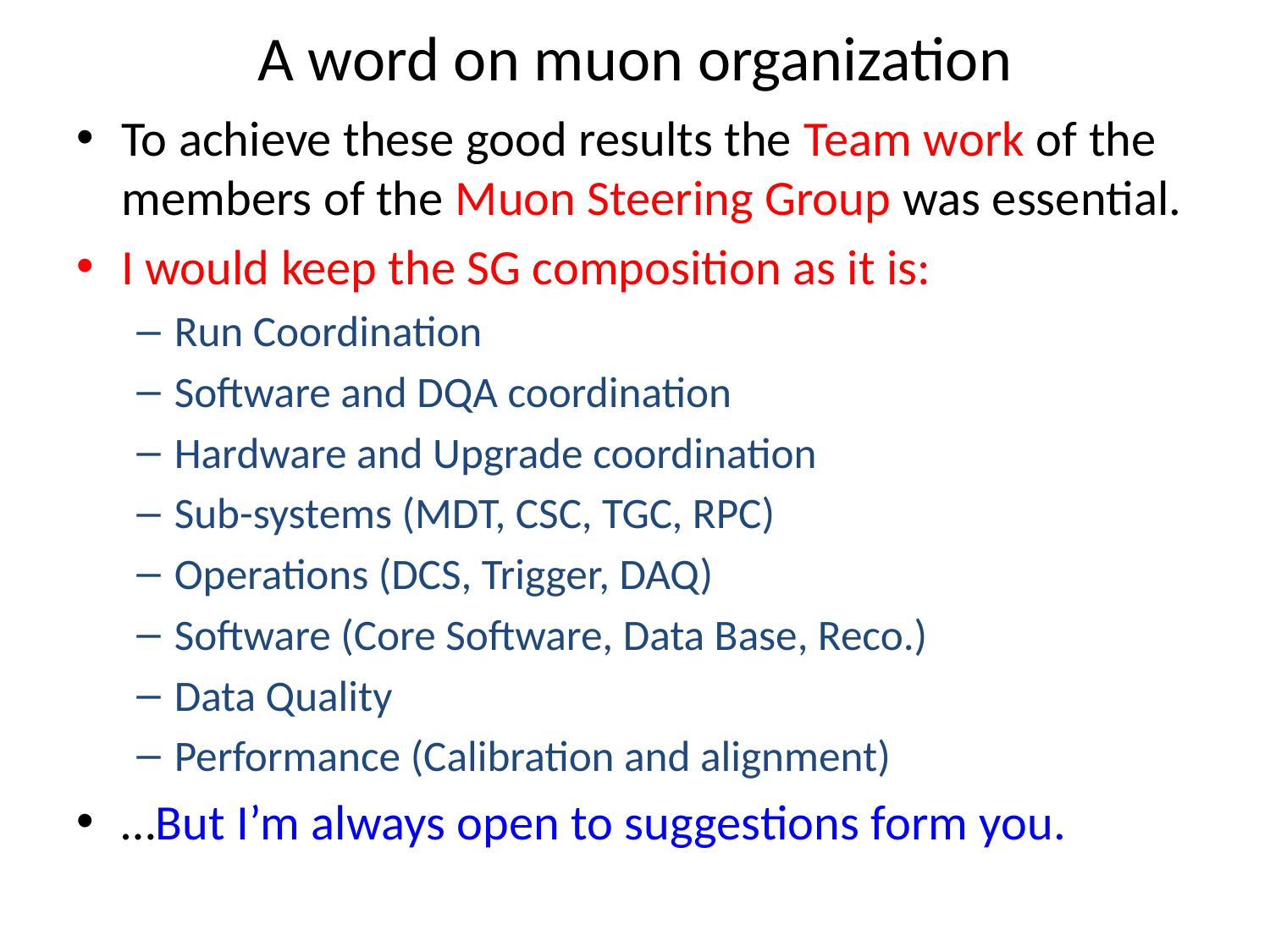

# A word on muon organization
To achieve these good results the Team work of the members of the Muon Steering Group was essential.
I would keep the SG composition as it is:
Run Coordination
Software and DQA coordination
Hardware and Upgrade coordination
Sub-systems (MDT, CSC, TGC, RPC)
Operations (DCS, Trigger, DAQ)
Software (Core Software, Data Base, Reco.)
Data Quality
Performance (Calibration and alignment)
…But I’m always open to suggestions form you.